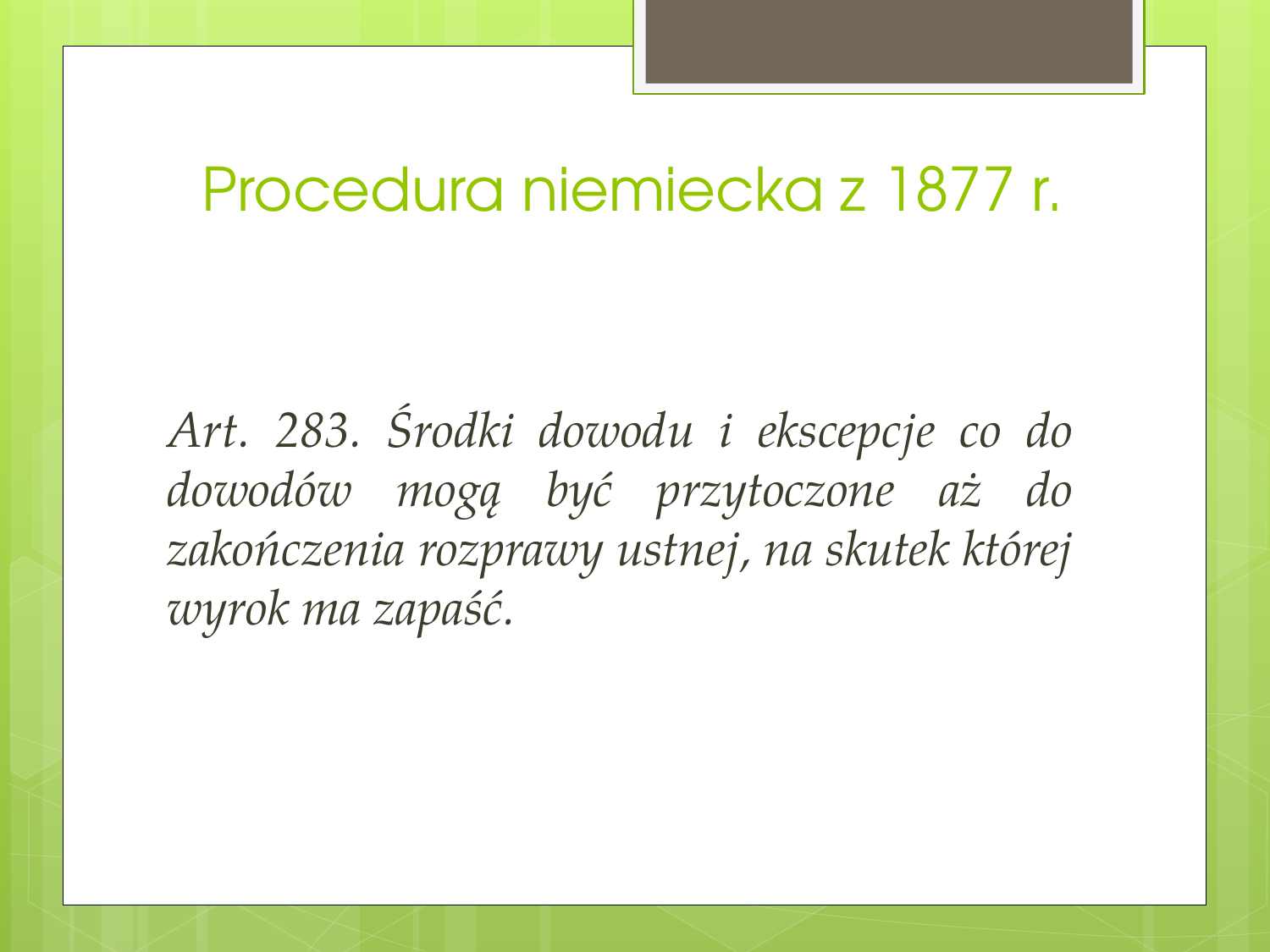

# Procedura niemiecka z 1877 r.

Art. 283. Środki dowodu i ekscepcje co do dowodów mogą być przytoczone aż do zakończenia rozprawy ustnej, na skutek której wyrok ma zapaść.